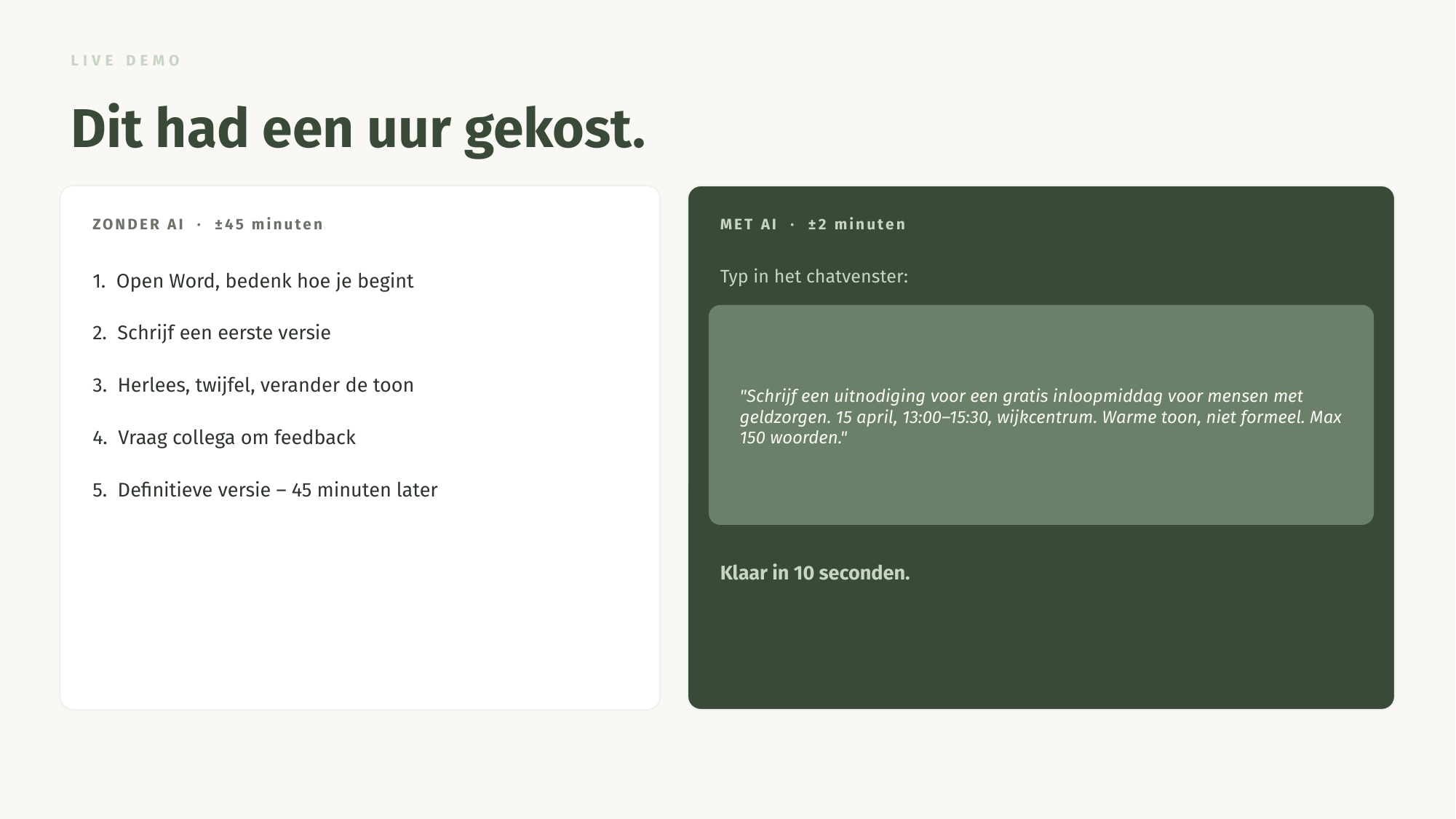

LIVE DEMO
Dit had een uur gekost.

ZONDER AI  ·  ±45 minuten
MET AI  ·  ±2 minuten
1.  Open Word, bedenk hoe je begint
Typ in het chatvenster:

2.  Schrijf een eerste versie
"Schrijf een uitnodiging voor een gratis inloopmiddag voor mensen met geldzorgen. 15 april, 13:00–15:30, wijkcentrum. Warme toon, niet formeel. Max 150 woorden."
3.  Herlees, twijfel, verander de toon
4.  Vraag collega om feedback
5.  Definitieve versie – 45 minuten later
Klaar in 10 seconden.